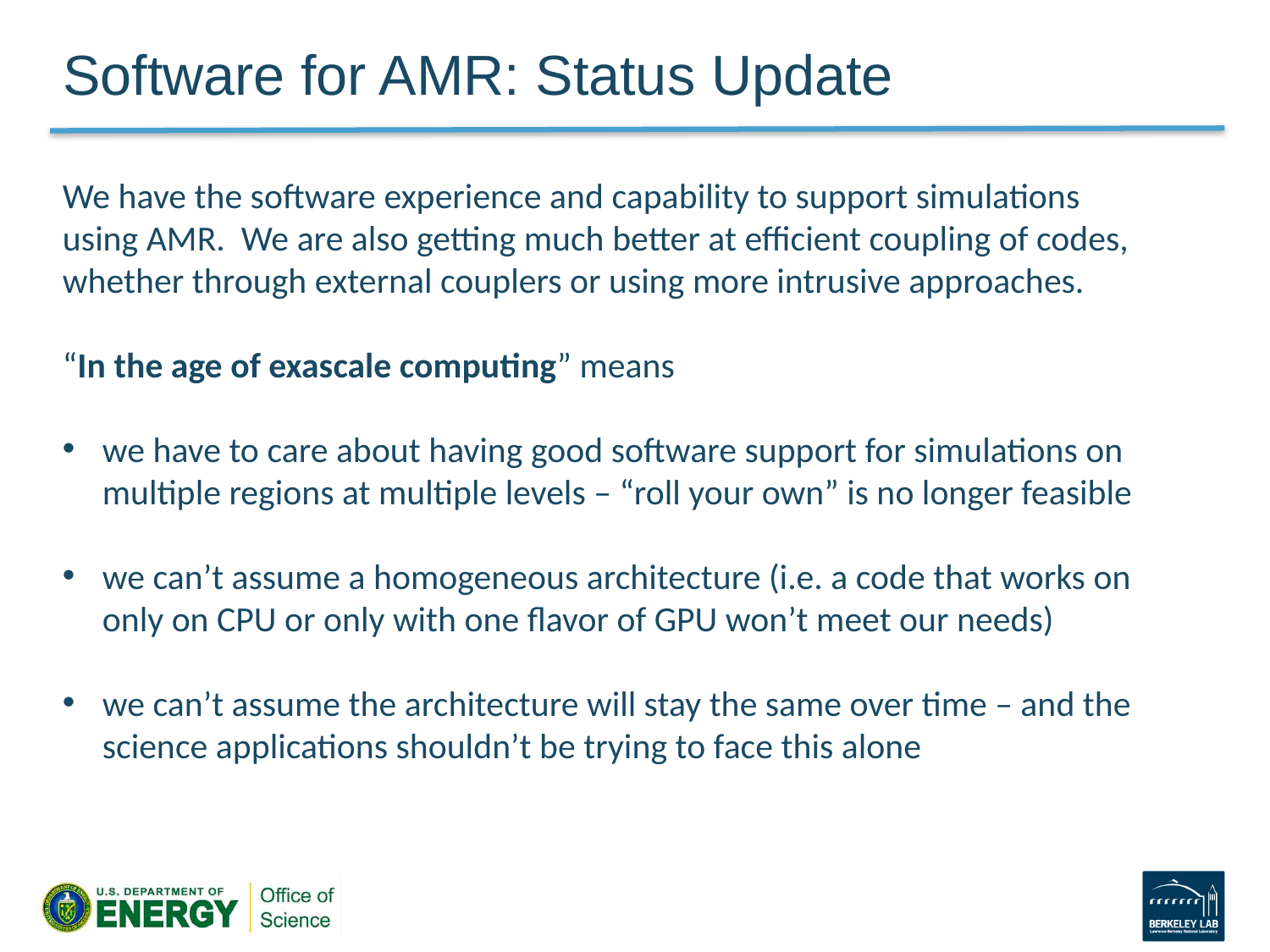

# Software for AMR: Status Update
We have the software experience and capability to support simulations using AMR.  We are also getting much better at efficient coupling of codes, whether through external couplers or using more intrusive approaches.

“In the age of exascale computing” means

we have to care about having good software support for simulations on multiple regions at multiple levels – “roll your own” is no longer feasible

we can’t assume a homogeneous architecture (i.e. a code that works on only on CPU or only with one flavor of GPU won’t meet our needs)

we can’t assume the architecture will stay the same over time – and the science applications shouldn’t be trying to face this alone